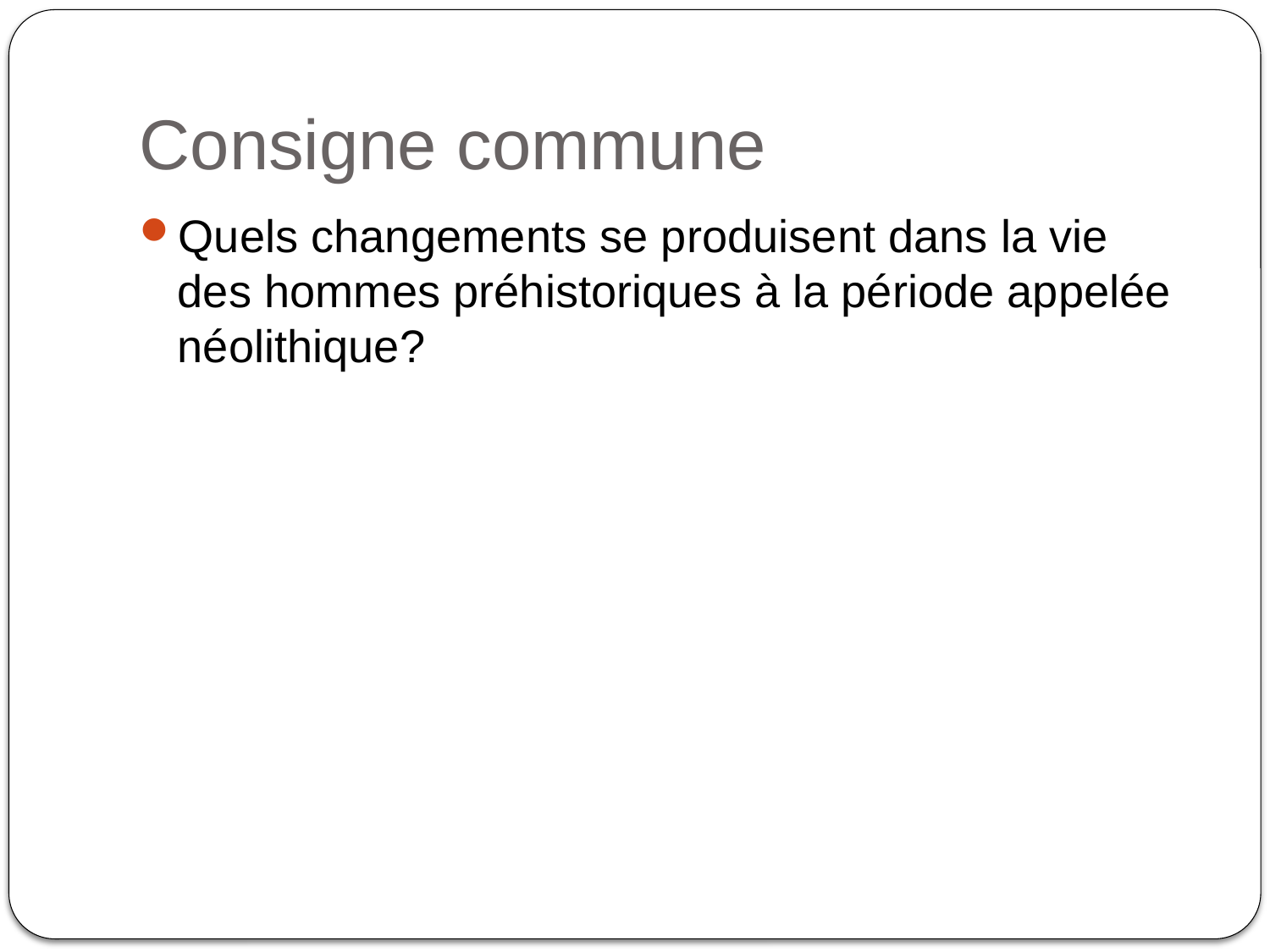

# Consigne commune
Quels changements se produisent dans la vie des hommes préhistoriques à la période appelée néolithique?